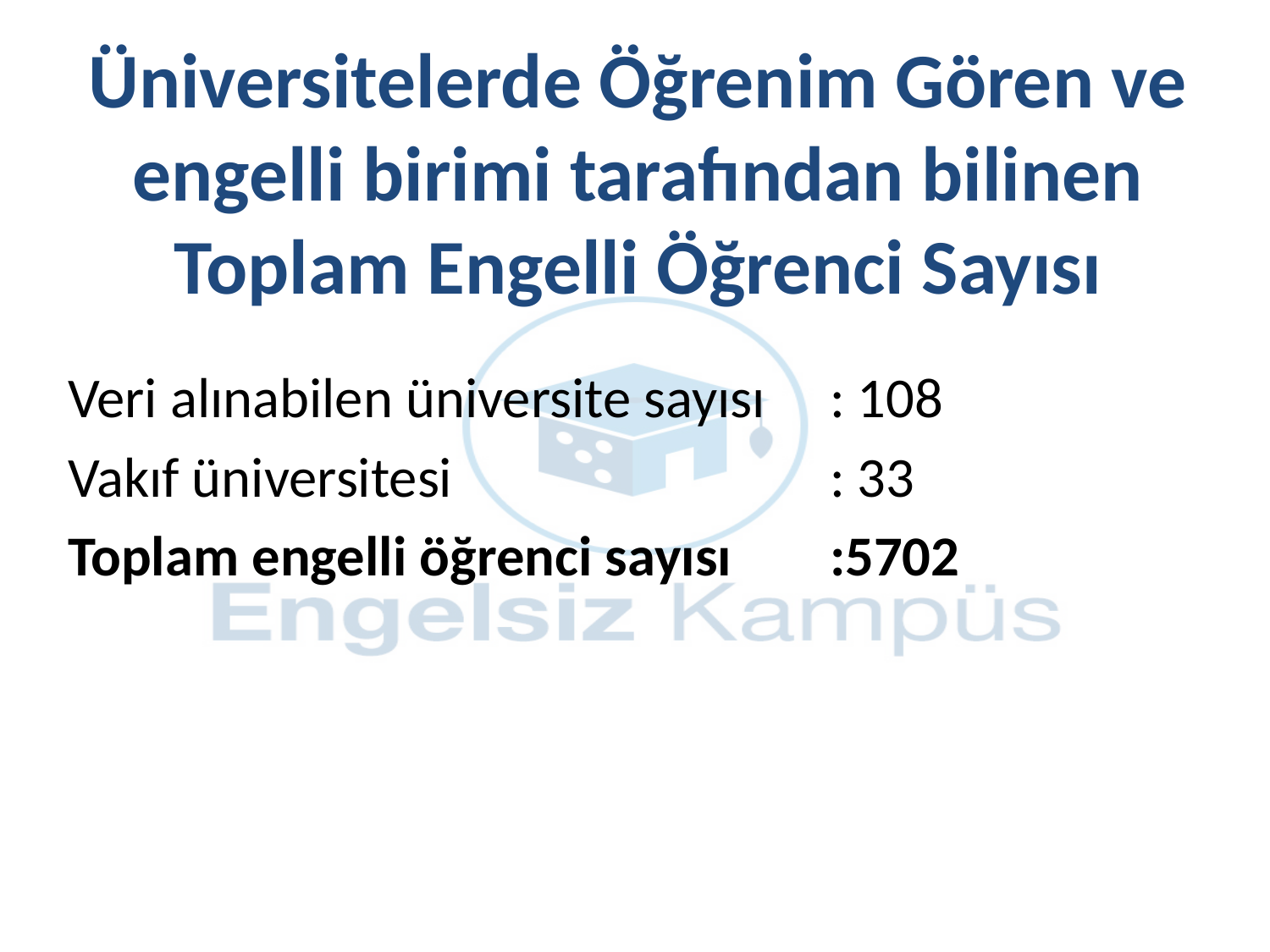

# Üniversitelerde Öğrenim Gören ve engelli birimi tarafından bilinen Toplam Engelli Öğrenci Sayısı

Veri alınabilen üniversite sayısı 	: 108
Vakıf üniversitesi			: 33
Toplam engelli öğrenci sayısı 	:5702